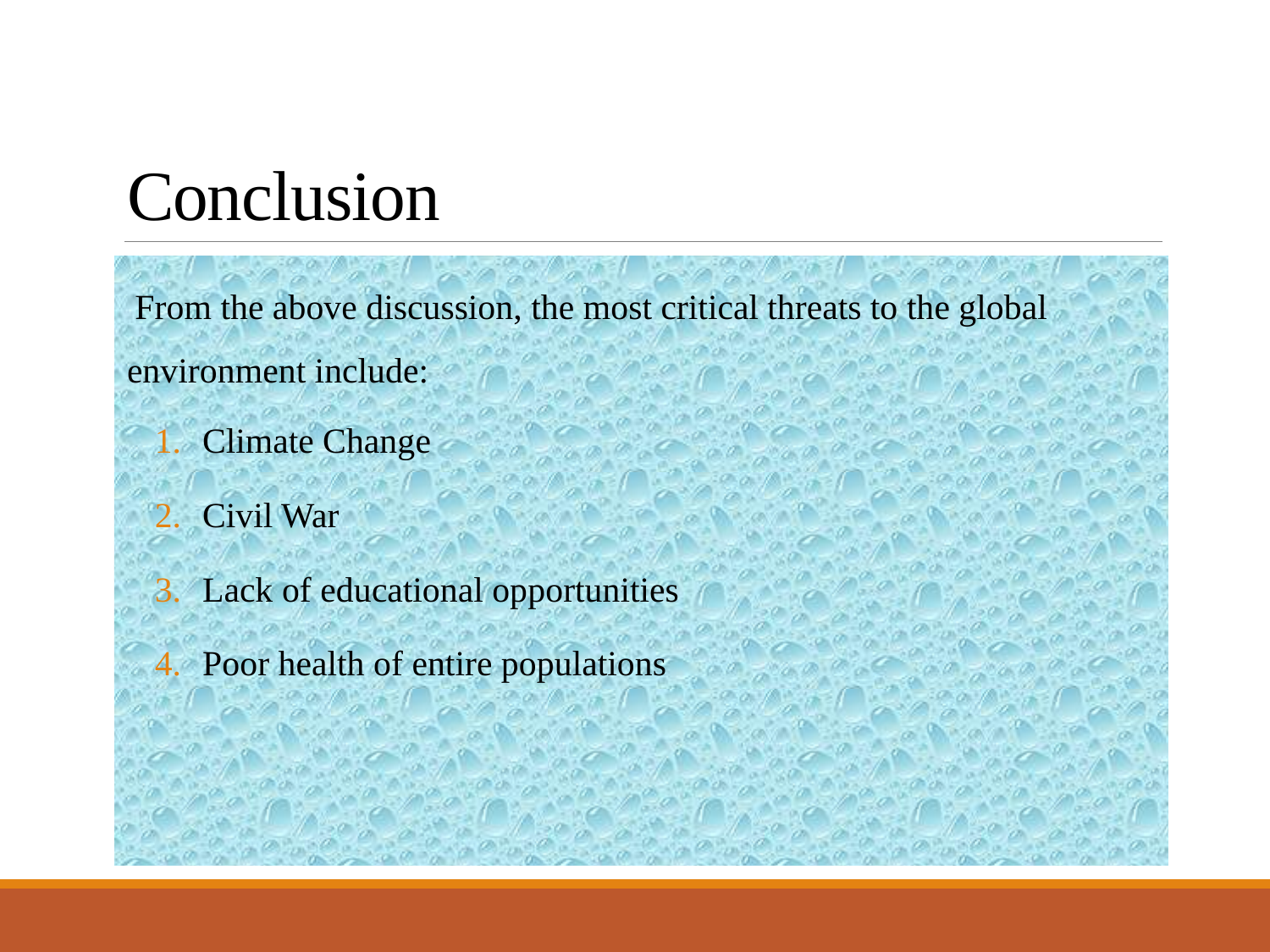

# Conclusion
 From the above discussion, the most critical threats to the global environment include:
Climate Change
Civil War
Lack of educational opportunities
Poor health of entire populations